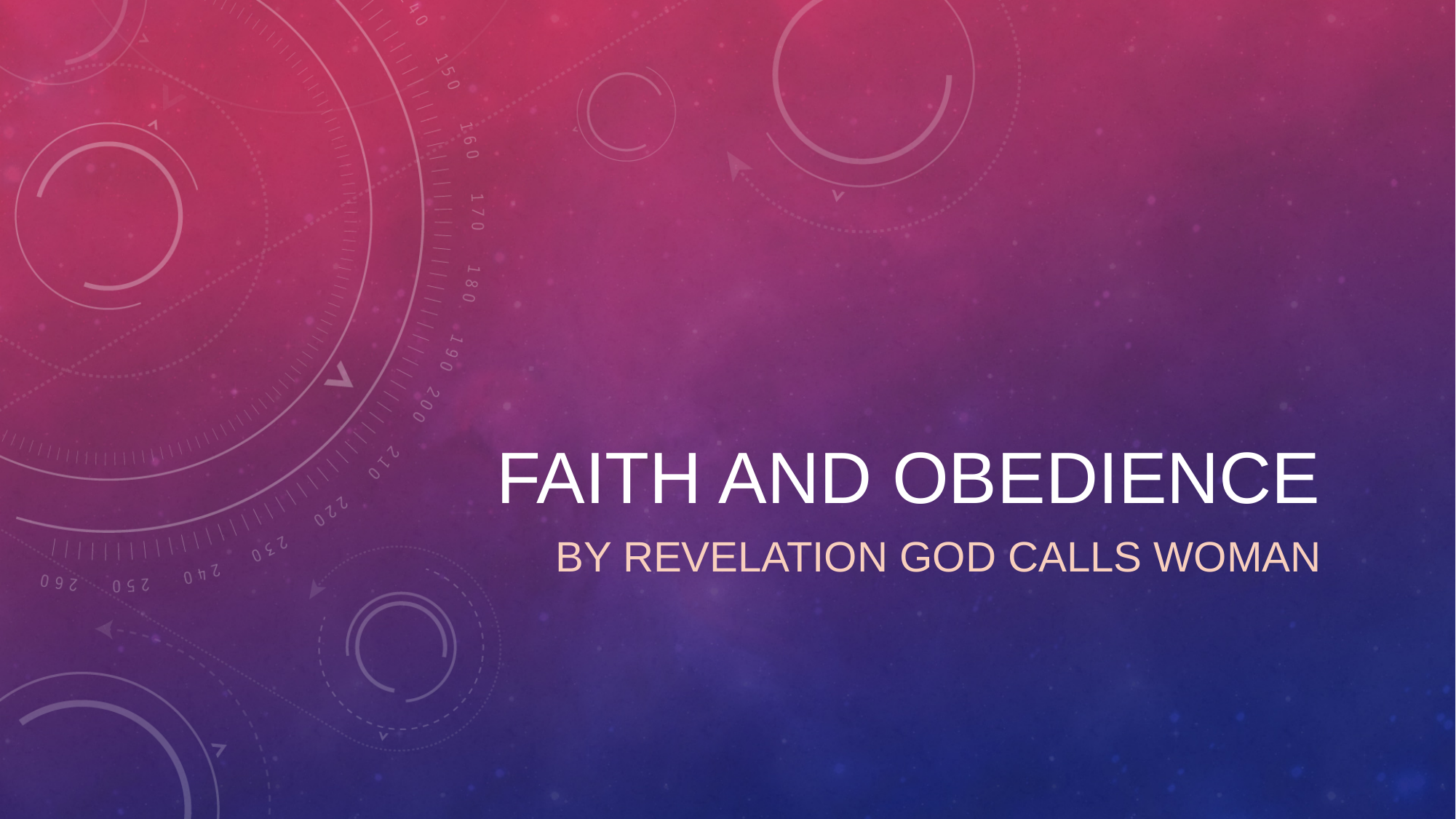

# Faith and Obedience
By revelation God calls woman